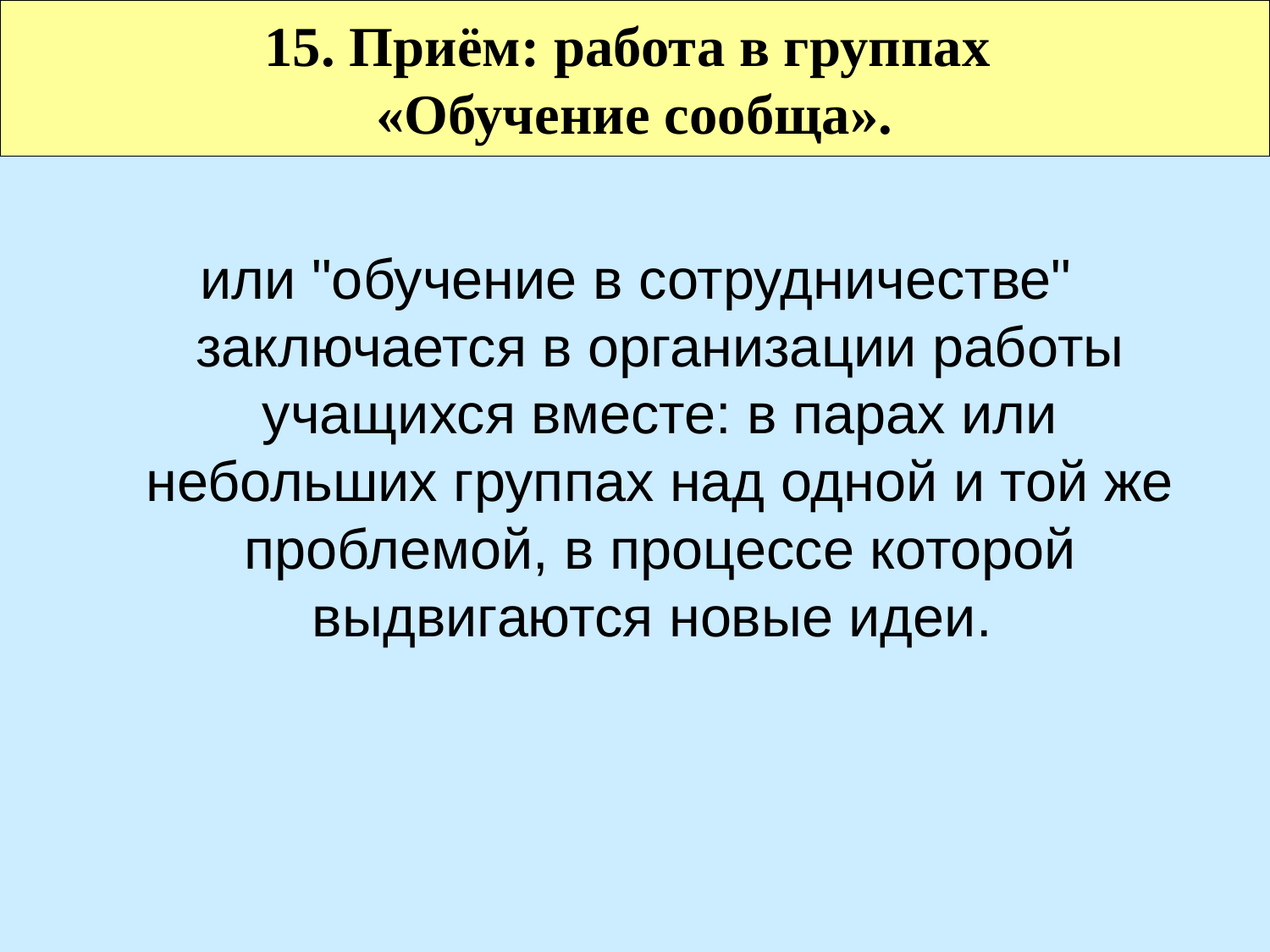

15. Приём: работа в группах
«Обучение сообща».
или "обучение в сотрудничестве" заключается в организации работы учащихся вместе: в парах или небольших группах над одной и той же проблемой, в процессе которой выдвигаются новые идеи.